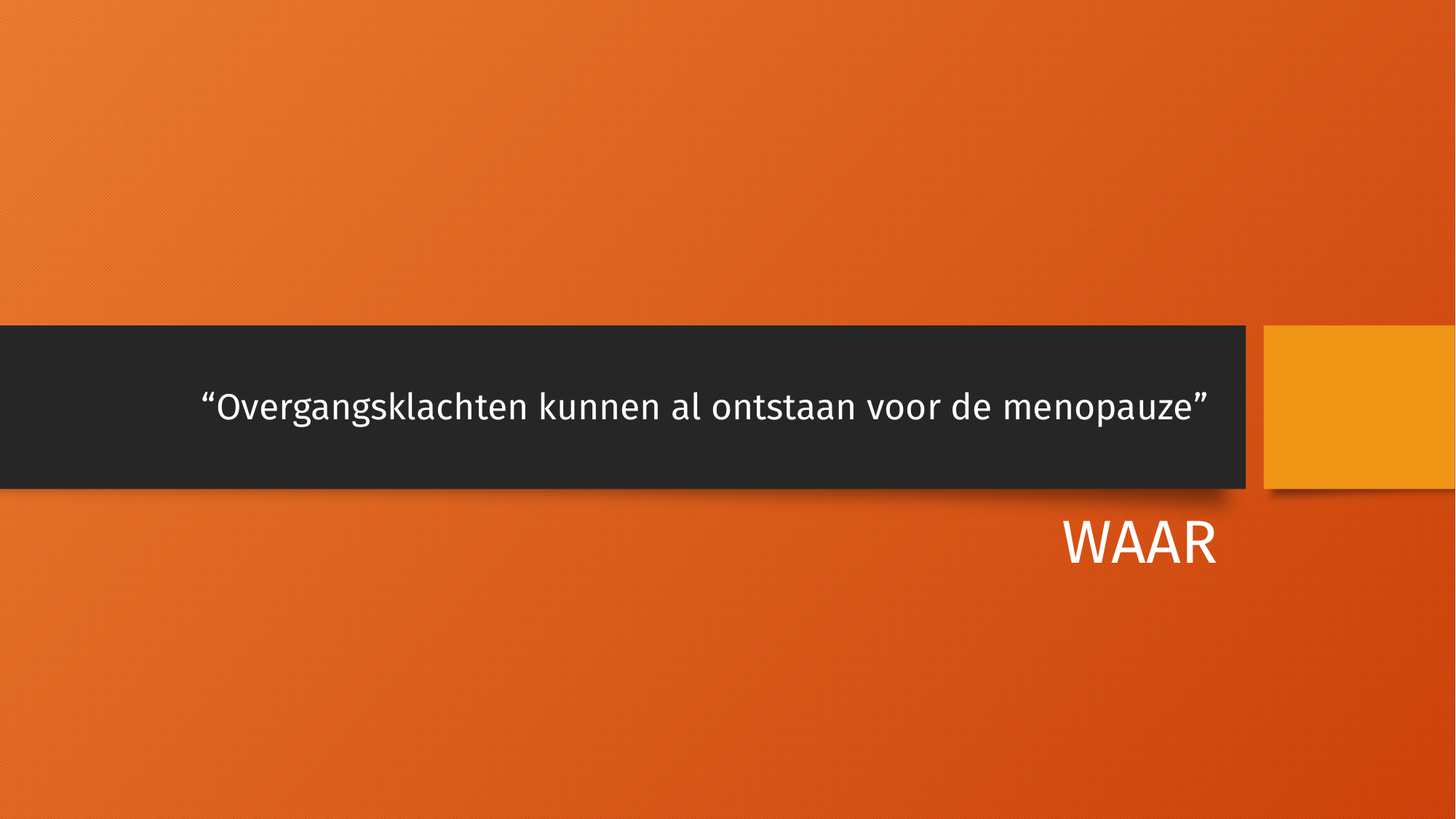

# “Overgangsklachten kunnen al ontstaan voor de menopauze”
WAAR